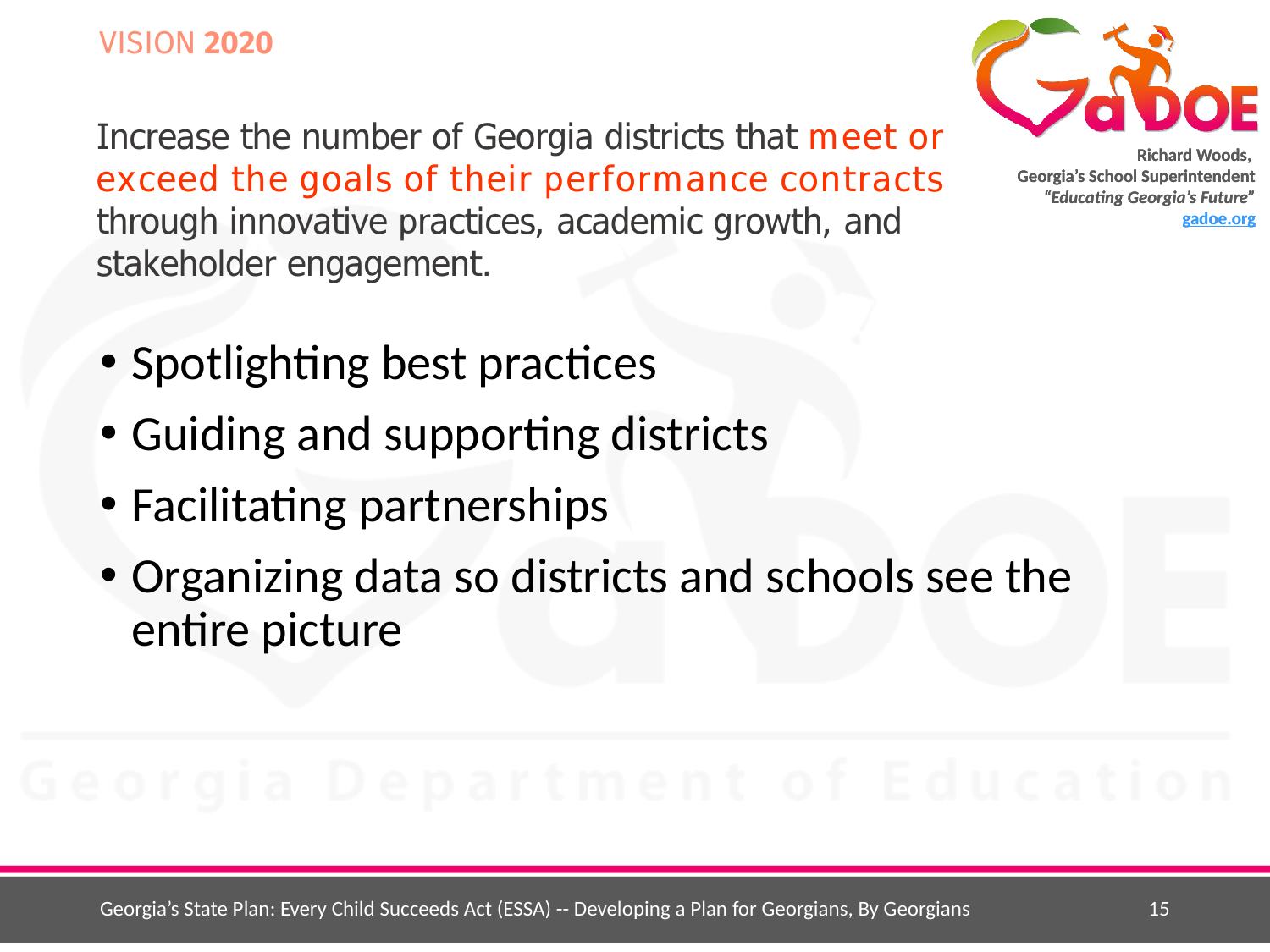

VISION 2020
# Increase the number of Georgia districts that meet or exceed the goals of their performance contracts through innovative practices, academic growth, and stakeholder engagement.
Spotlighting best practices
Guiding and supporting districts
Facilitating partnerships
Organizing data so districts and schools see the entire picture

Georgia’s State Plan: Every Child Succeeds Act (ESSA) -- Developing a Plan for Georgians, By Georgians
15